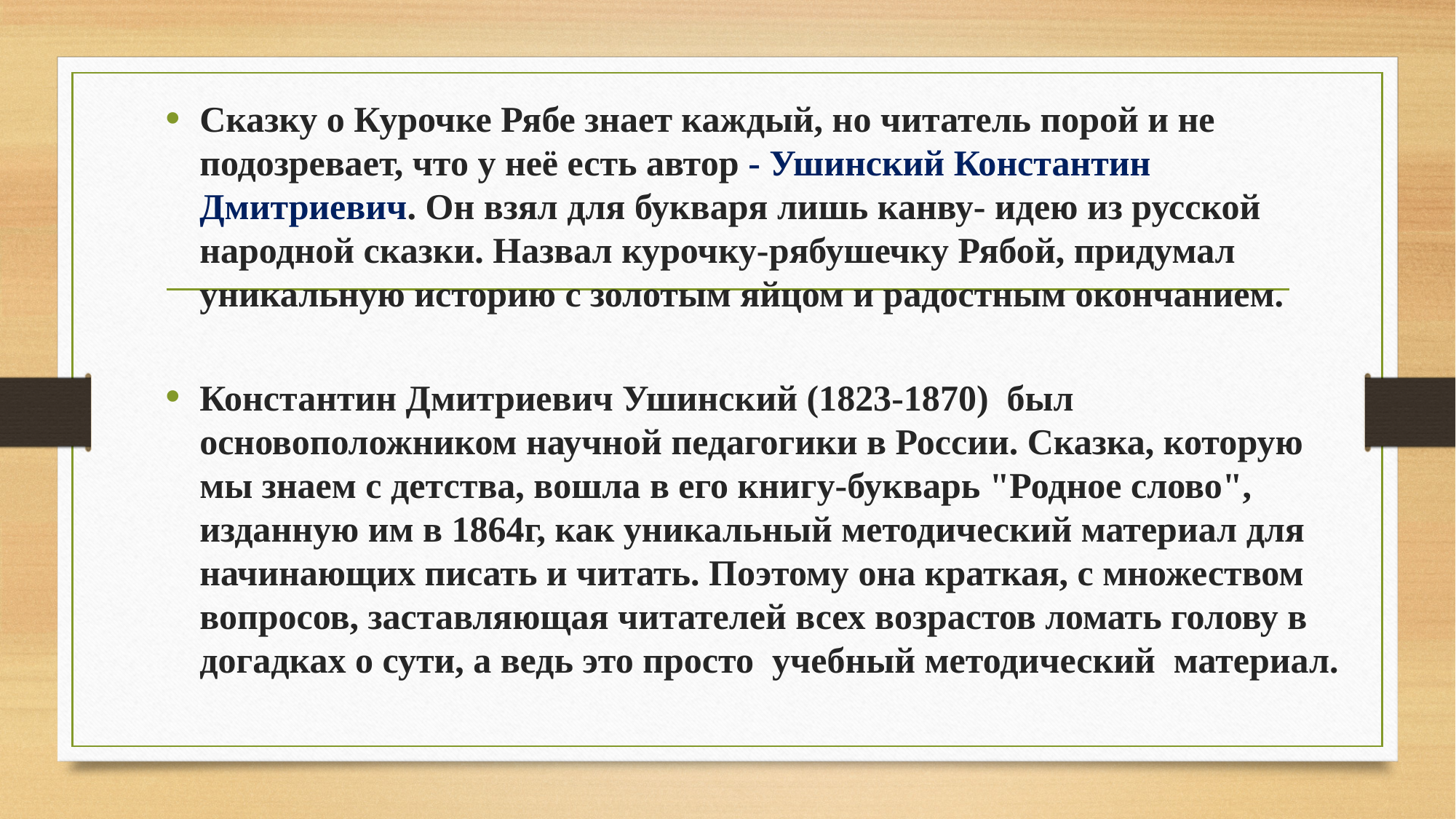

Сказку о Курочке Рябе знает каждый, но читатель порой и не подозревает, что у неё есть автор - Ушинский Константин Дмитриевич. Он взял для букваря лишь канву- идею из русской народной сказки. Назвал курочку-рябушечку Рябой, придумал уникальную историю с золотым яйцом и радостным окончанием.
Константин Дмитриевич Ушинский (1823-1870)  был основоположником научной педагогики в России. Сказка, которую мы знаем с детства, вошла в его книгу-букварь "Родное слово", изданную им в 1864г, как уникальный методический материал для начинающих писать и читать. Поэтому она краткая, с множеством  вопросов, заставляющая читателей всех возрастов ломать голову в догадках о сути, а ведь это просто  учебный методический  материал.